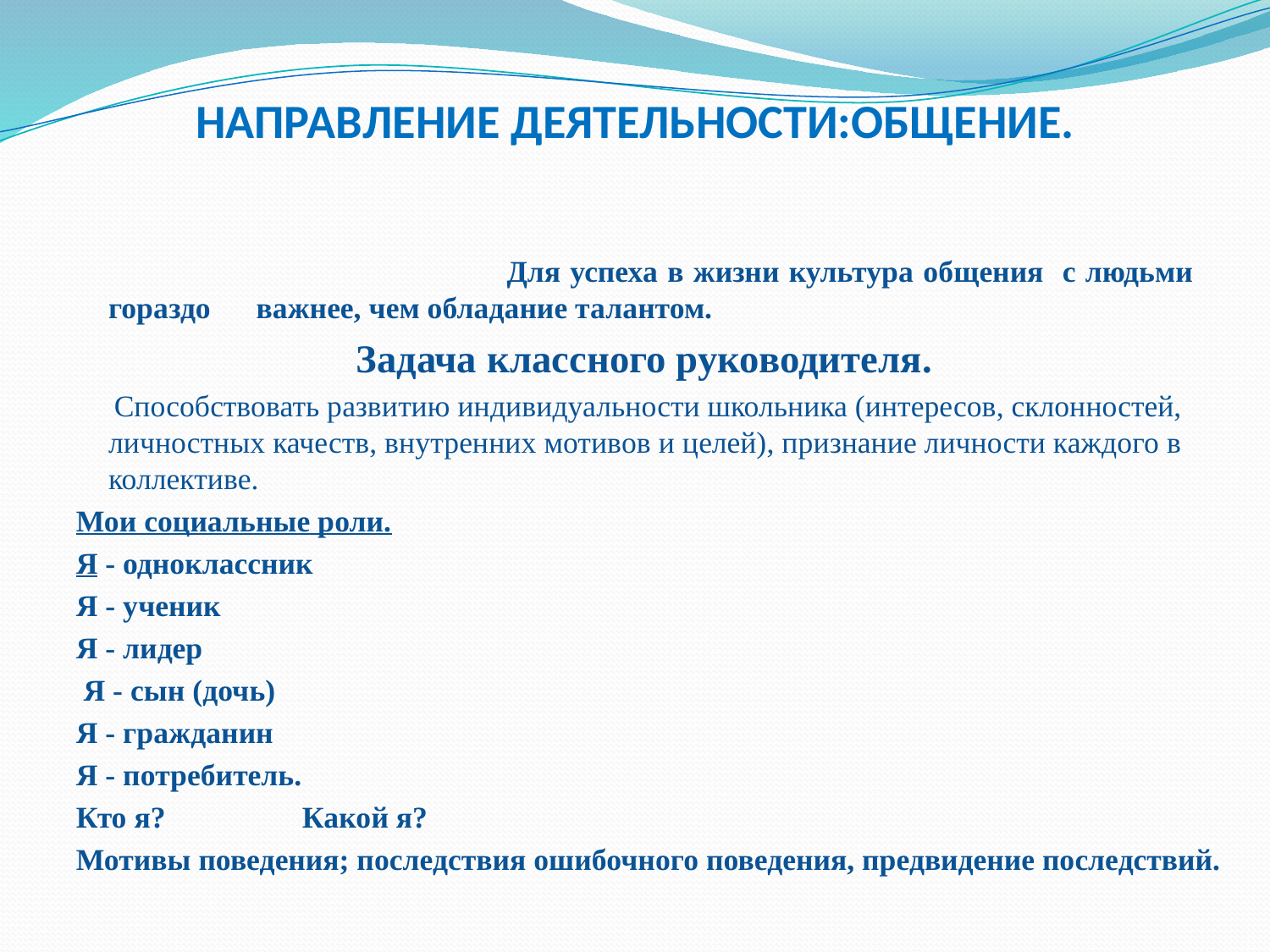

# НАПРАВЛЕНИЕ ДЕЯТЕЛЬНОСТИ:ОБЩЕНИЕ.
                                            Для успеха в жизни культура общения  с людьми    гораздо      важнее, чем обладание талантом.
Задача классного руководителя.
     Способствовать развитию индивидуальности школьника (интересов, склонностей, личностных качеств, внутренних мотивов и целей), признание личности каждого в коллективе.
Мои социальные роли.
Я - одноклассник
Я - ученик
Я - лидер
 Я - сын (дочь)
Я - гражданин
Я - потребитель.
Кто я?                  Какой я?
Мотивы поведения; последствия ошибочного поведения, предвидение последствий.